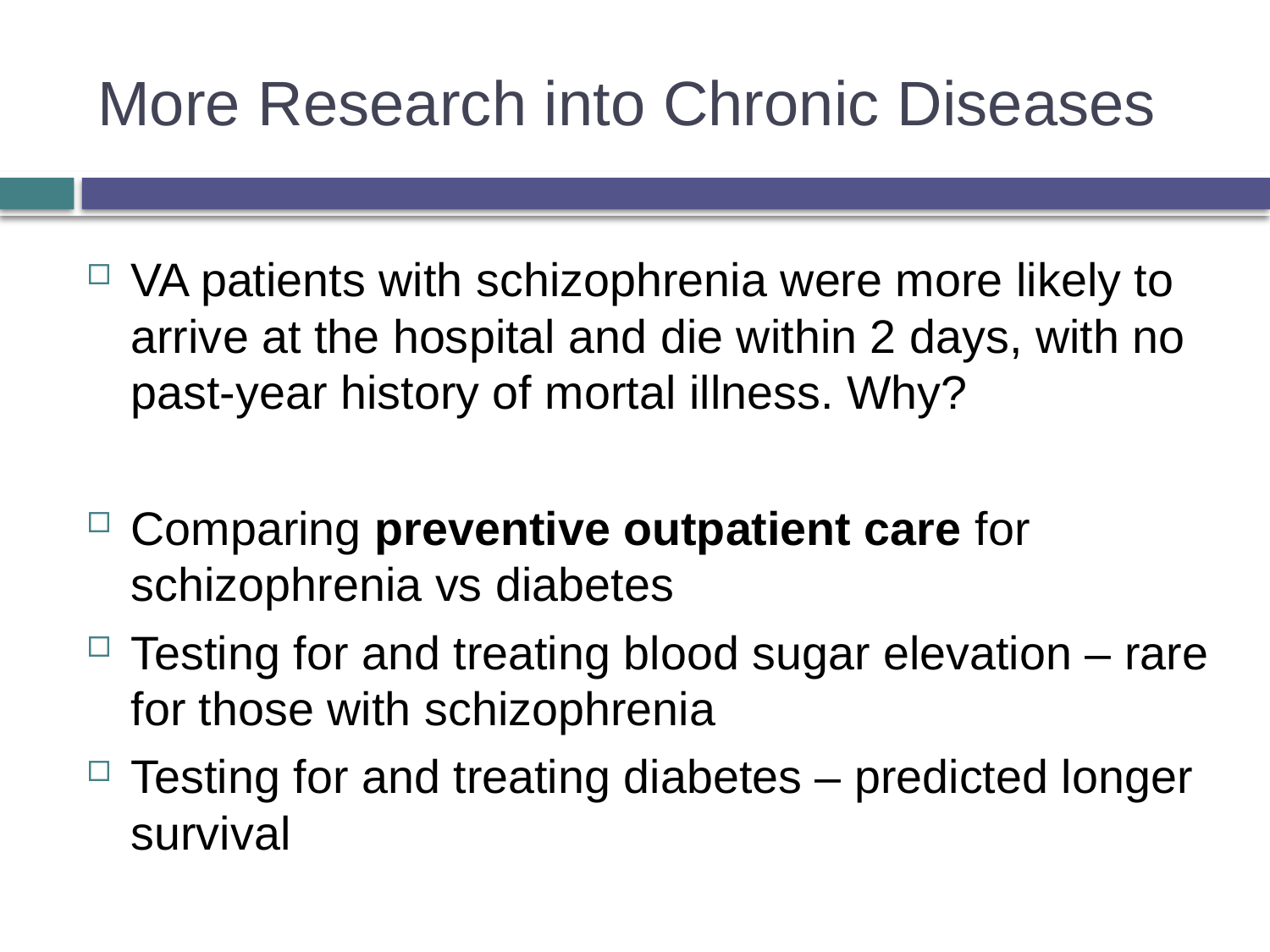

# More Research into Chronic Diseases

VA patients with schizophrenia were more likely to arrive at the hospital and die within 2 days, with no past-year history of mortal illness. Why?

Comparing preventive outpatient care for schizophrenia vs diabetes
Testing for and treating blood sugar elevation – rare for those with schizophrenia
Testing for and treating diabetes – predicted longer survival